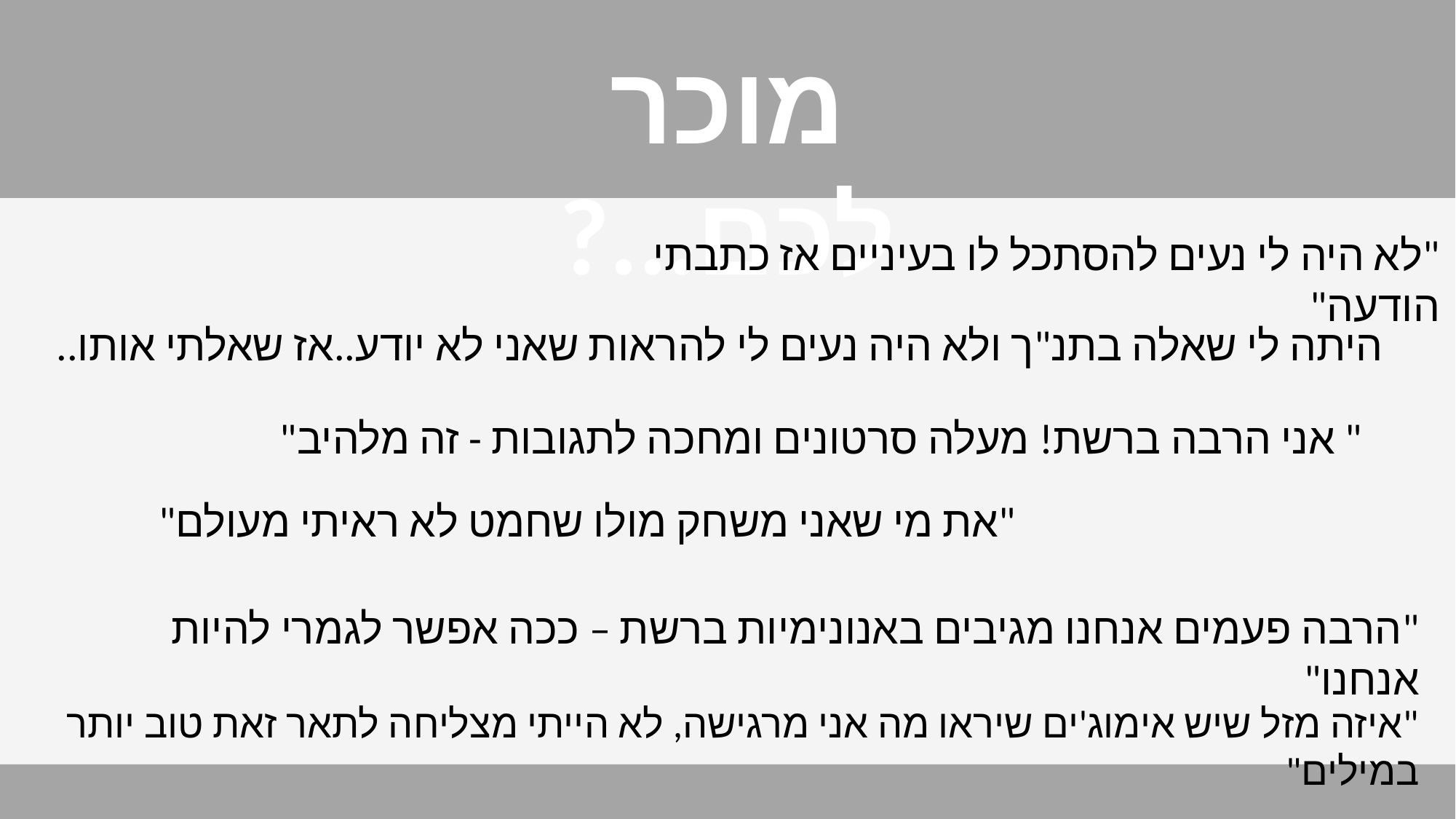

מוכר לכם...?
"לא היה לי נעים להסתכל לו בעיניים אז כתבתי הודעה"
היתה לי שאלה בתנ"ך ולא היה נעים לי להראות שאני לא יודע..אז שאלתי אותו..
" אני הרבה ברשת! מעלה סרטונים ומחכה לתגובות - זה מלהיב"
"את מי שאני משחק מולו שחמט לא ראיתי מעולם"
"הרבה פעמים אנחנו מגיבים באנונימיות ברשת – ככה אפשר לגמרי להיות אנחנו"
"איזה מזל שיש אימוג'ים שיראו מה אני מרגישה, לא הייתי מצליחה לתאר זאת טוב יותר במילים"